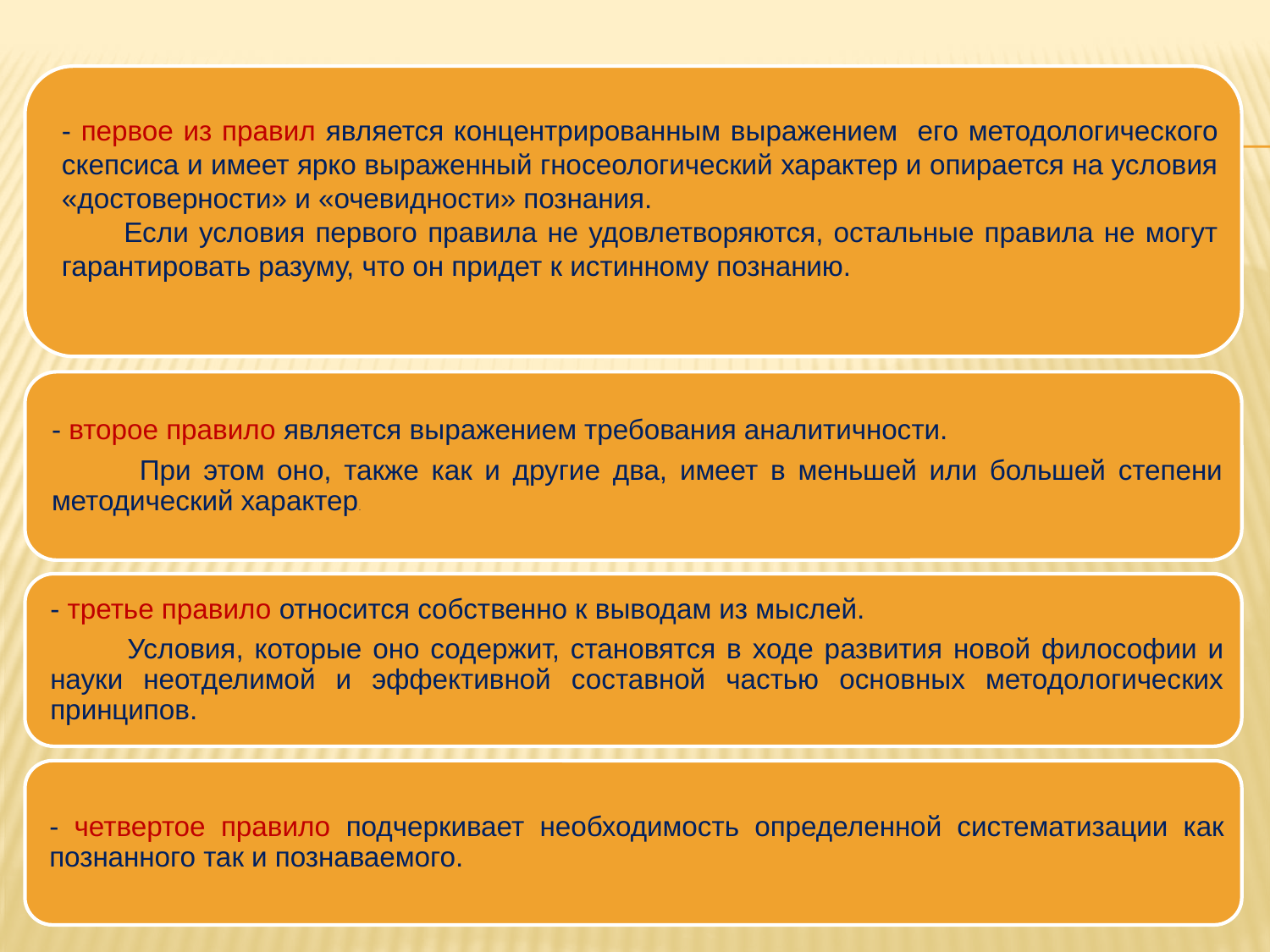

#
- первое из правил является концентрированным выражением  его методологического скепсиса и имеет ярко выраженный гносеологический характер и опирается на условия «достоверности» и «очевидности» познания.
      Если условия первого правила не удовлетворяются, остальные правила не могут гарантировать разуму, что он придет к истинному познанию.

- второе правило является выражением требования аналитичности.
       При этом оно, также как и другие два, имеет в меньшей или большей степени методический характер.
- третье правило относится собственно к выводам из мыслей.
       Условия, которые оно содержит, становятся в ходе развития новой философии и науки неотделимой и эффективной составной частью основных методологических принципов.
- четвертое правило подчеркивает необходимость определенной систематизации как познанного так и познаваемого.